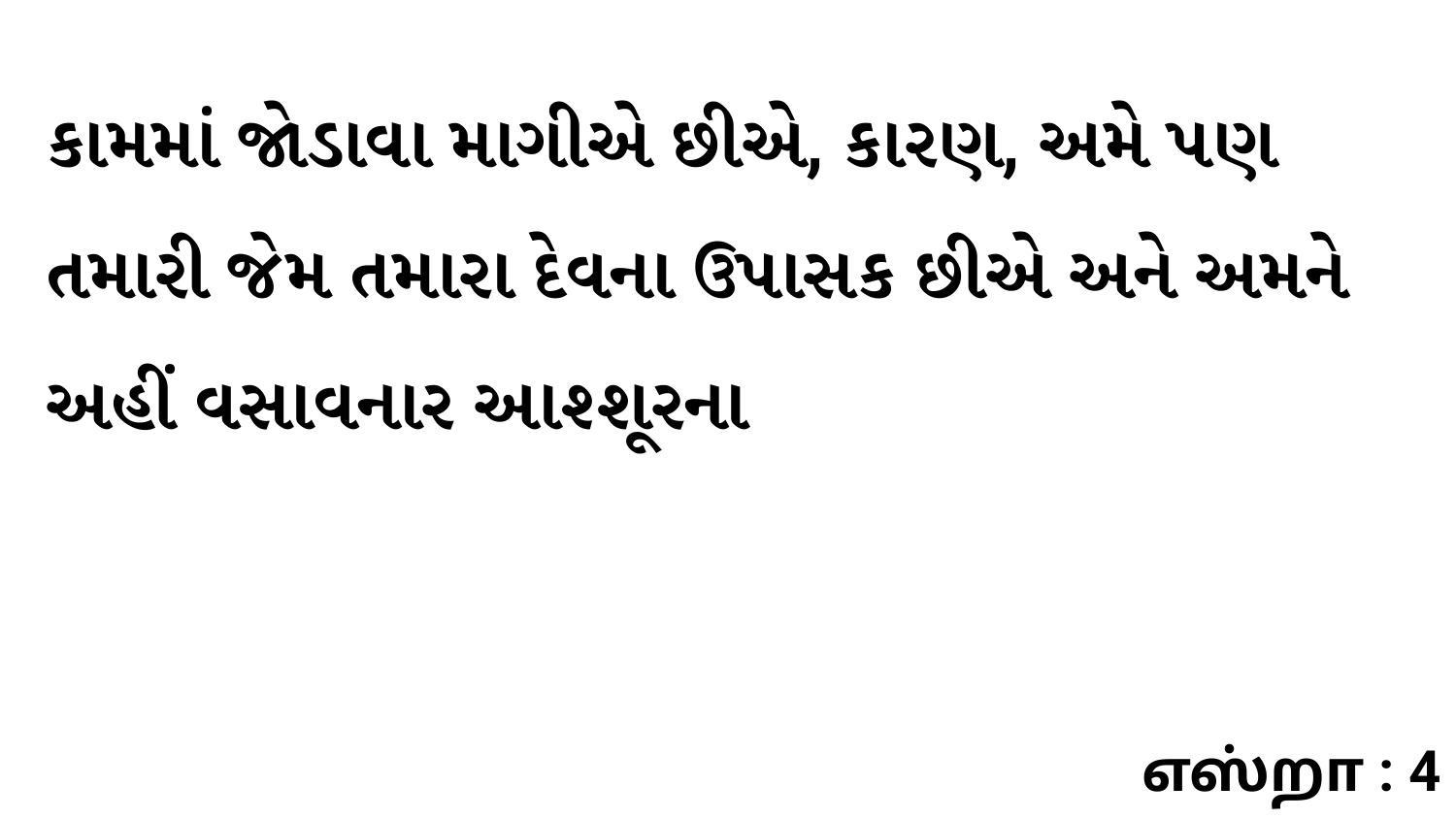

કામમાં જોડાવા માગીએ છીએ, કારણ, અમે પણ તમારી જેમ તમારા દેવના ઉપાસક છીએ અને અમને અહીં વસાવનાર આશ્શૂરના
எஸ்றா : 4